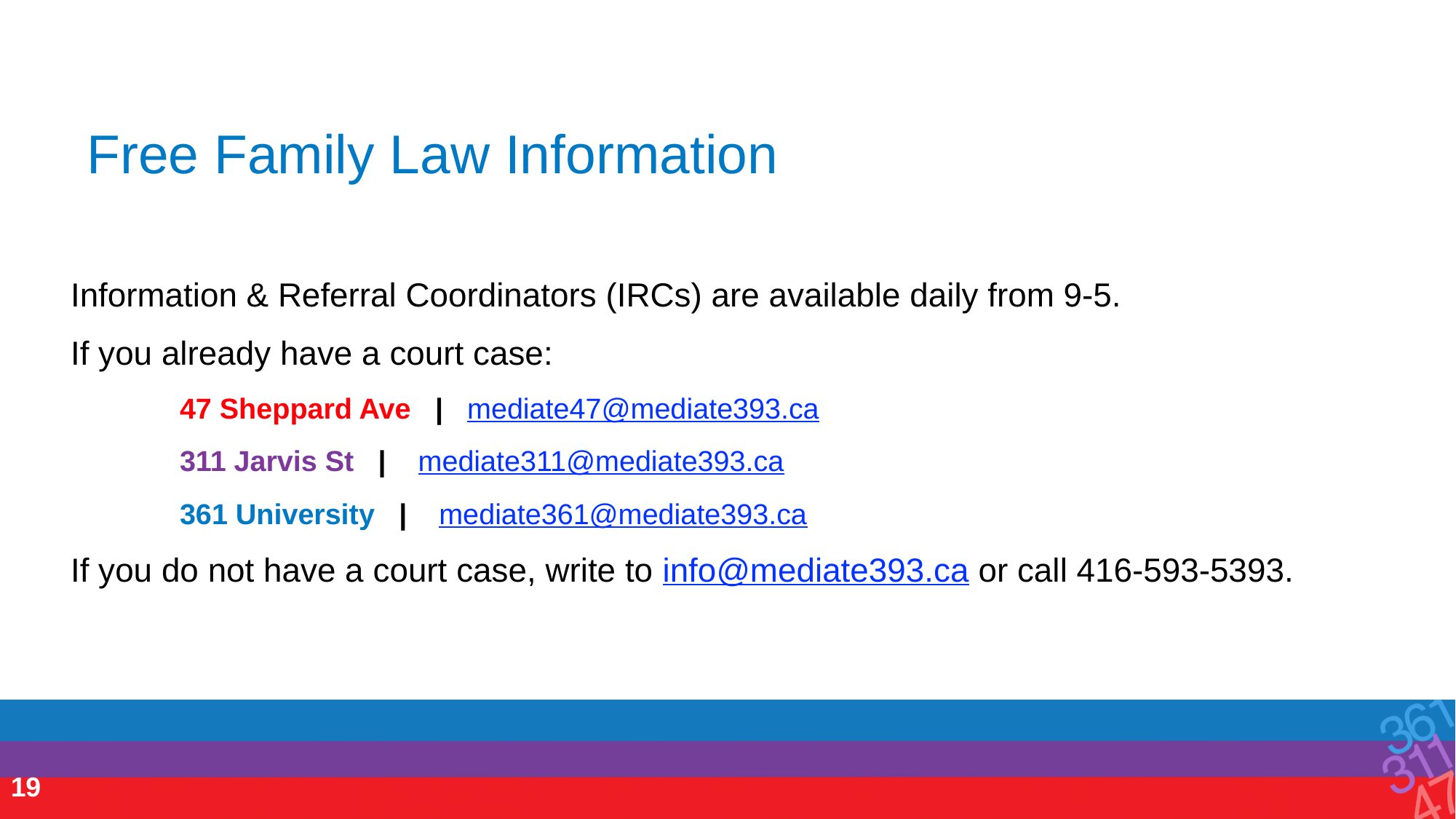

Free Family Law Information

Information & Referral Coordinators (IRCs) are available daily from 9-5.
If you already have a court case:
47 Sheppard Ave   |   mediate47@mediate393.ca
311 Jarvis St   |    mediate311@mediate393.ca
361 University   |    mediate361@mediate393.ca
If you do not have a court case, write to info@mediate393.ca or call 416-593-5393.
19